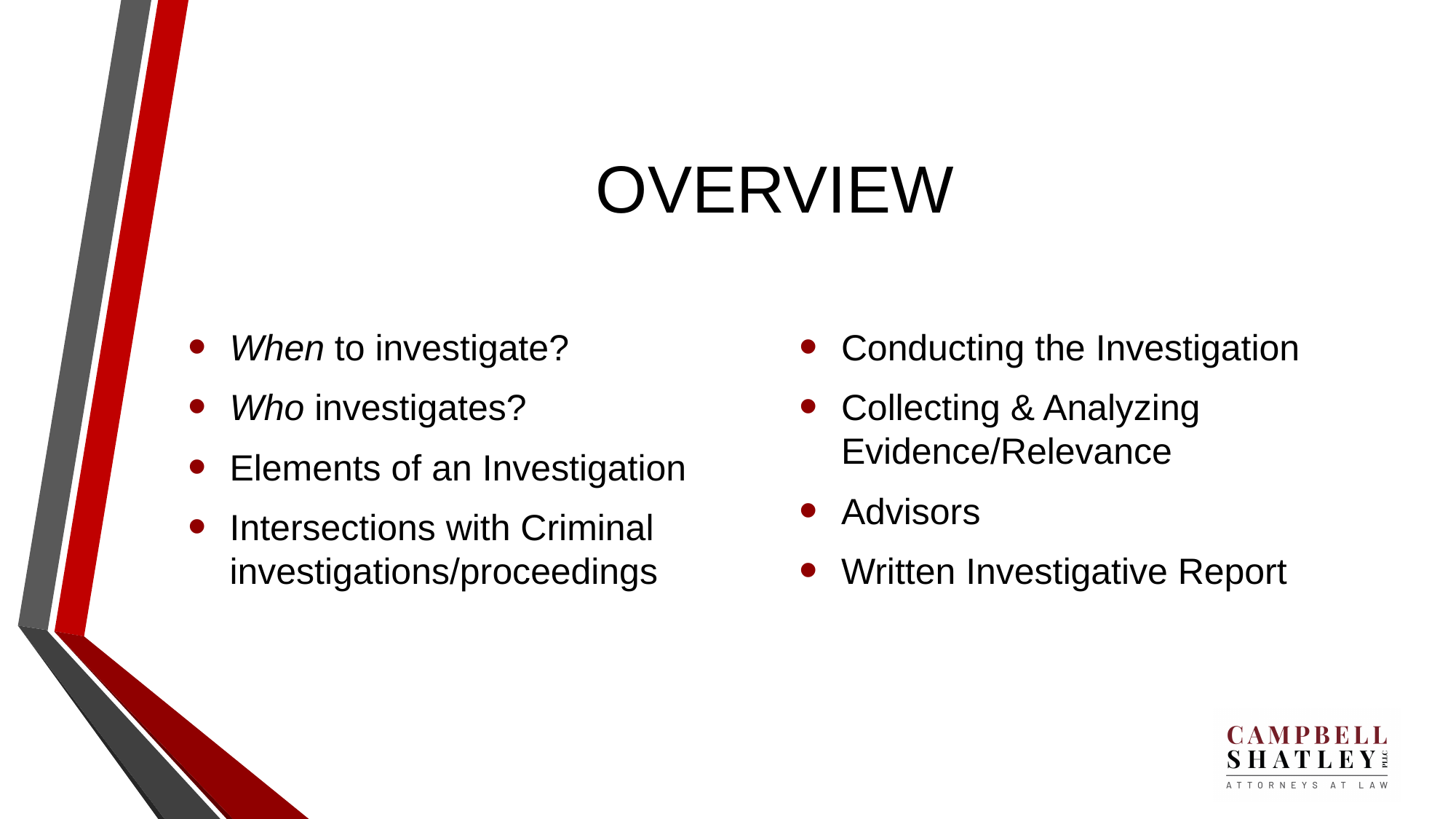

# OVERVIEW
When to investigate?
Who investigates?
Elements of an Investigation
Intersections with Criminal investigations/proceedings

Conducting the Investigation
Collecting & Analyzing Evidence/Relevance
Advisors
Written Investigative Report